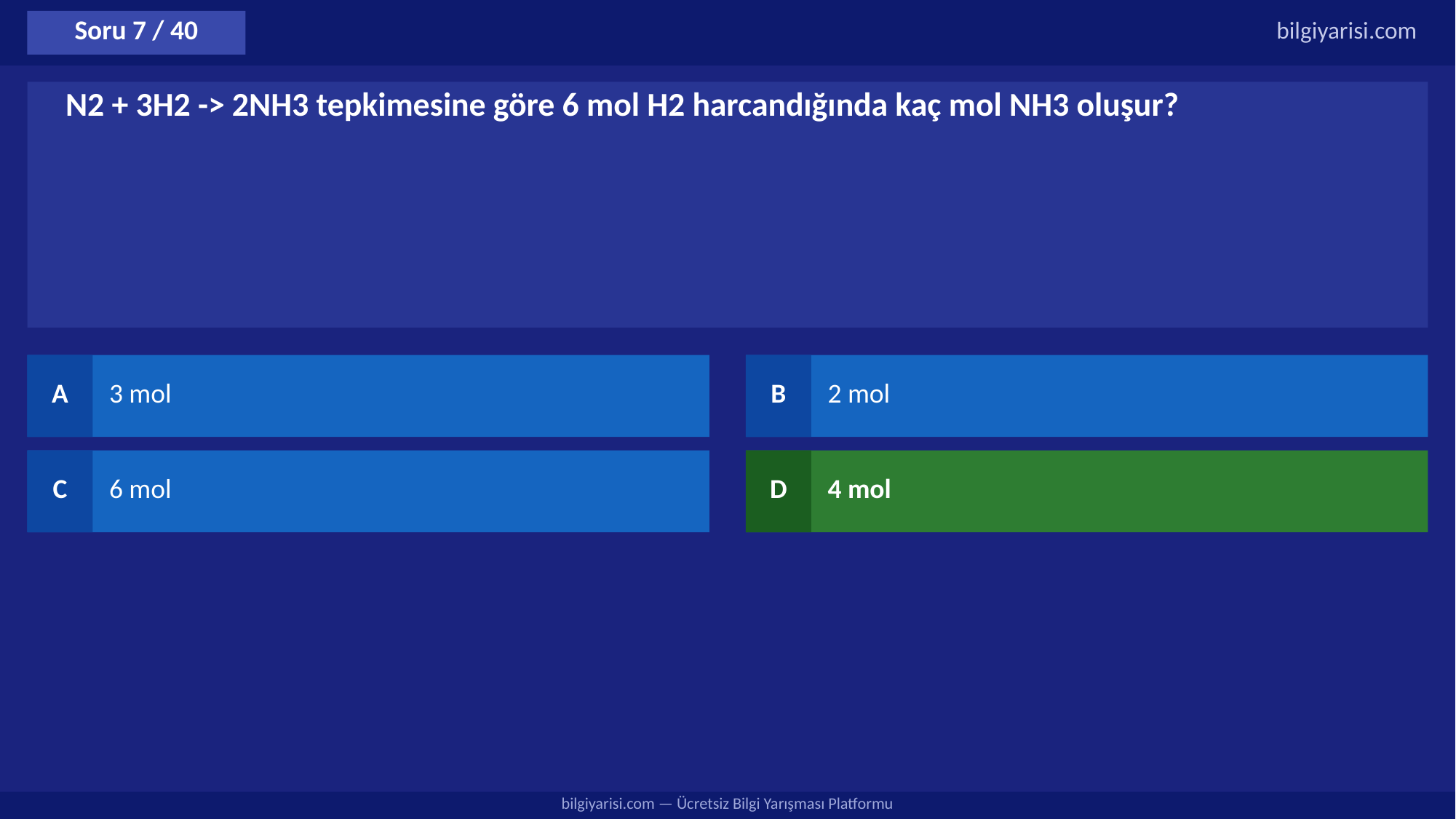

Soru 7 / 40
bilgiyarisi.com

N2 + 3H2 -> 2NH3 tepkimesine göre 6 mol H2 harcandığında kaç mol NH3 oluşur?

A
3 mol

B
2 mol

C
6 mol

D
4 mol
bilgiyarisi.com — Ücretsiz Bilgi Yarışması Platformu